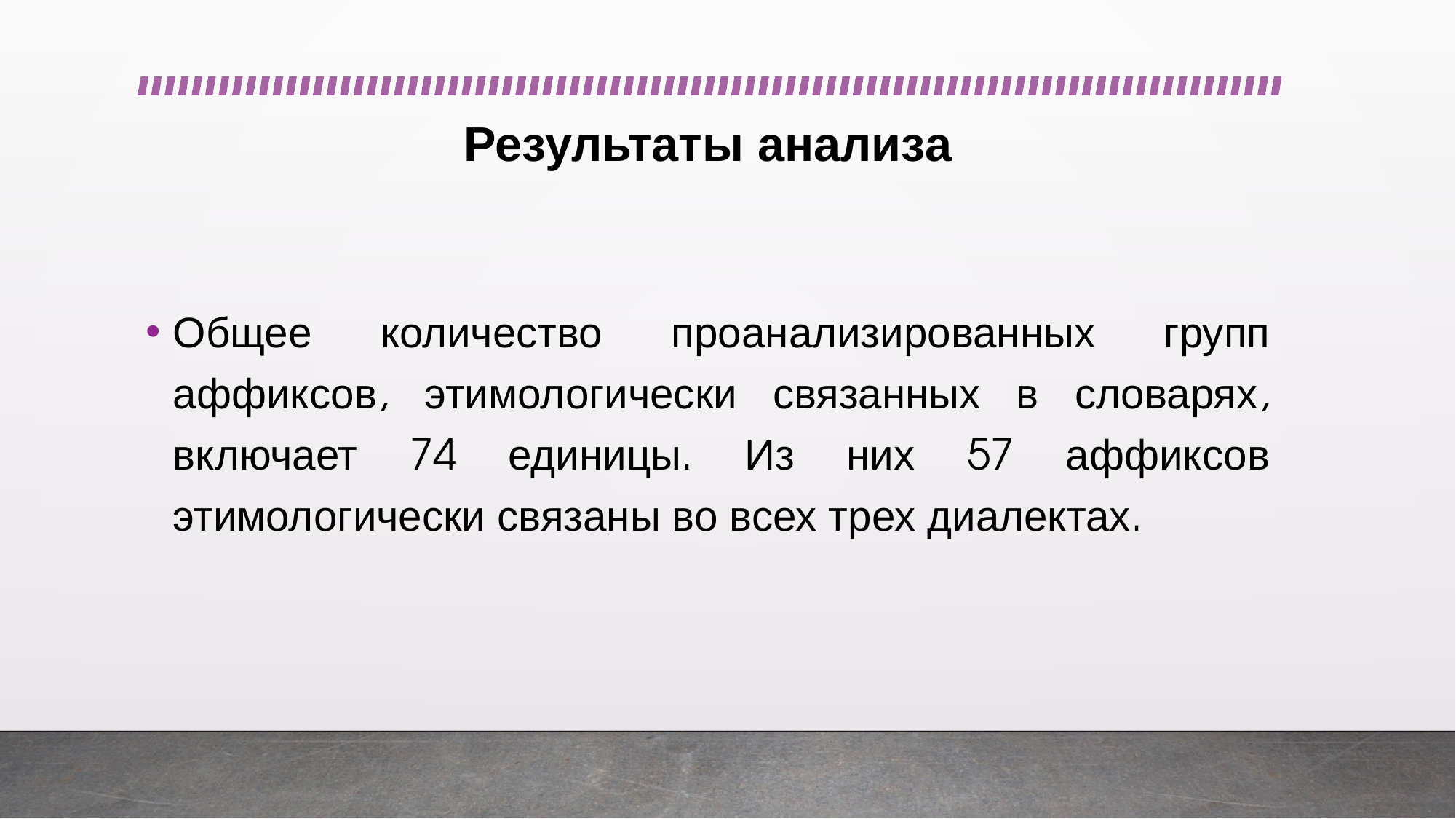

# Результаты анализа

Общее количество проанализированных групп аффиксов, этимологически связанных в словарях, включает 74 единицы. Из них 57 аффиксов этимологически связаны во всех трех диалектах.